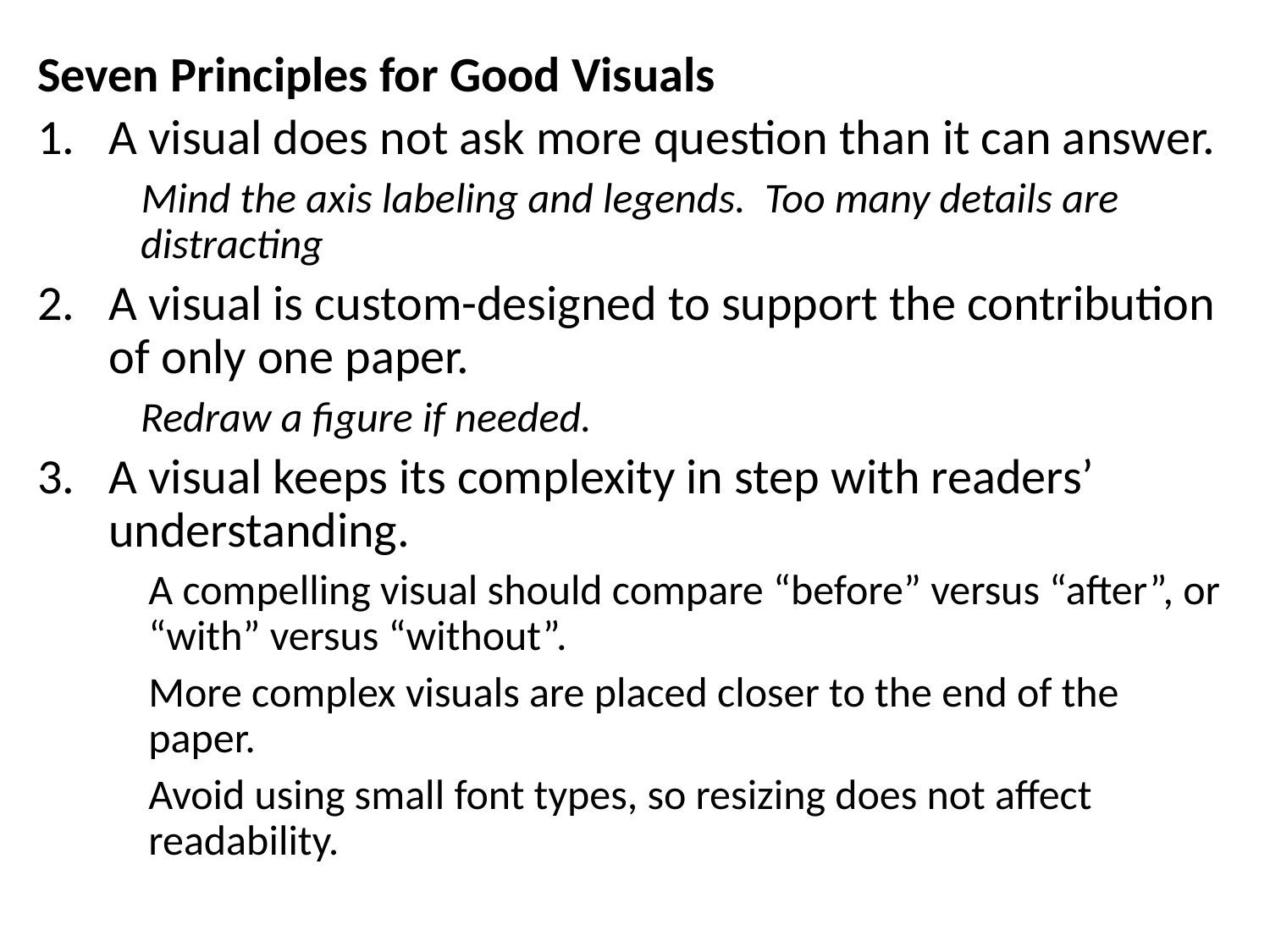

Seven Principles for Good Visuals
A visual does not ask more question than it can answer.
      Mind the axis labeling and legends.  Too many details are
     distracting
A visual is custom-designed to support the contribution of only one paper.
     Redraw a figure if needed.
A visual keeps its complexity in step with readers’ understanding.
A compelling visual should compare “before” versus “after”, or “with” versus “without”.
More complex visuals are placed closer to the end of the paper.
Avoid using small font types, so resizing does not affect readability.